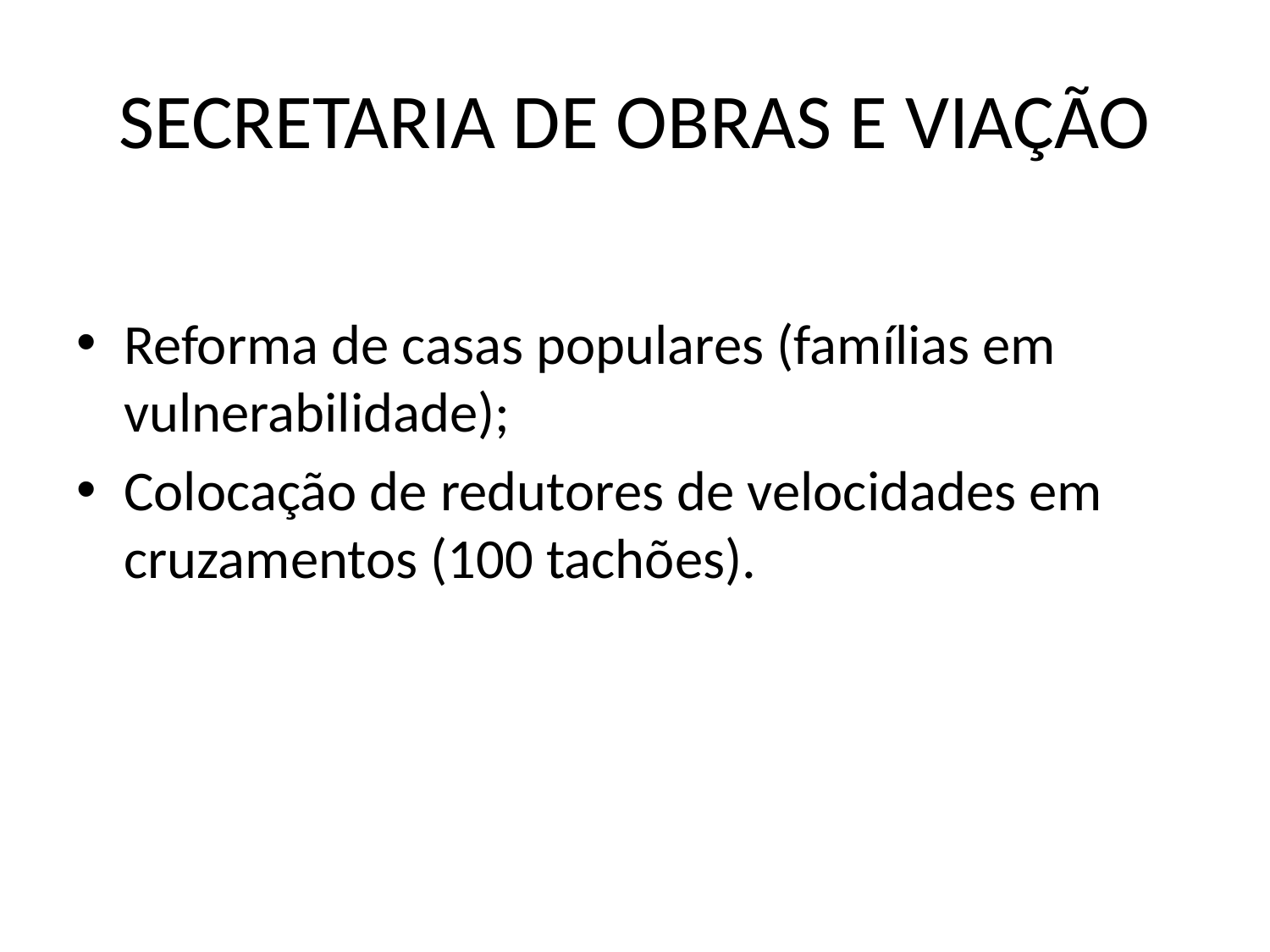

# SECRETARIA DE OBRAS E VIAÇÃO

Reforma de casas populares (famílias em vulnerabilidade);
Colocação de redutores de velocidades em cruzamentos (100 tachões).